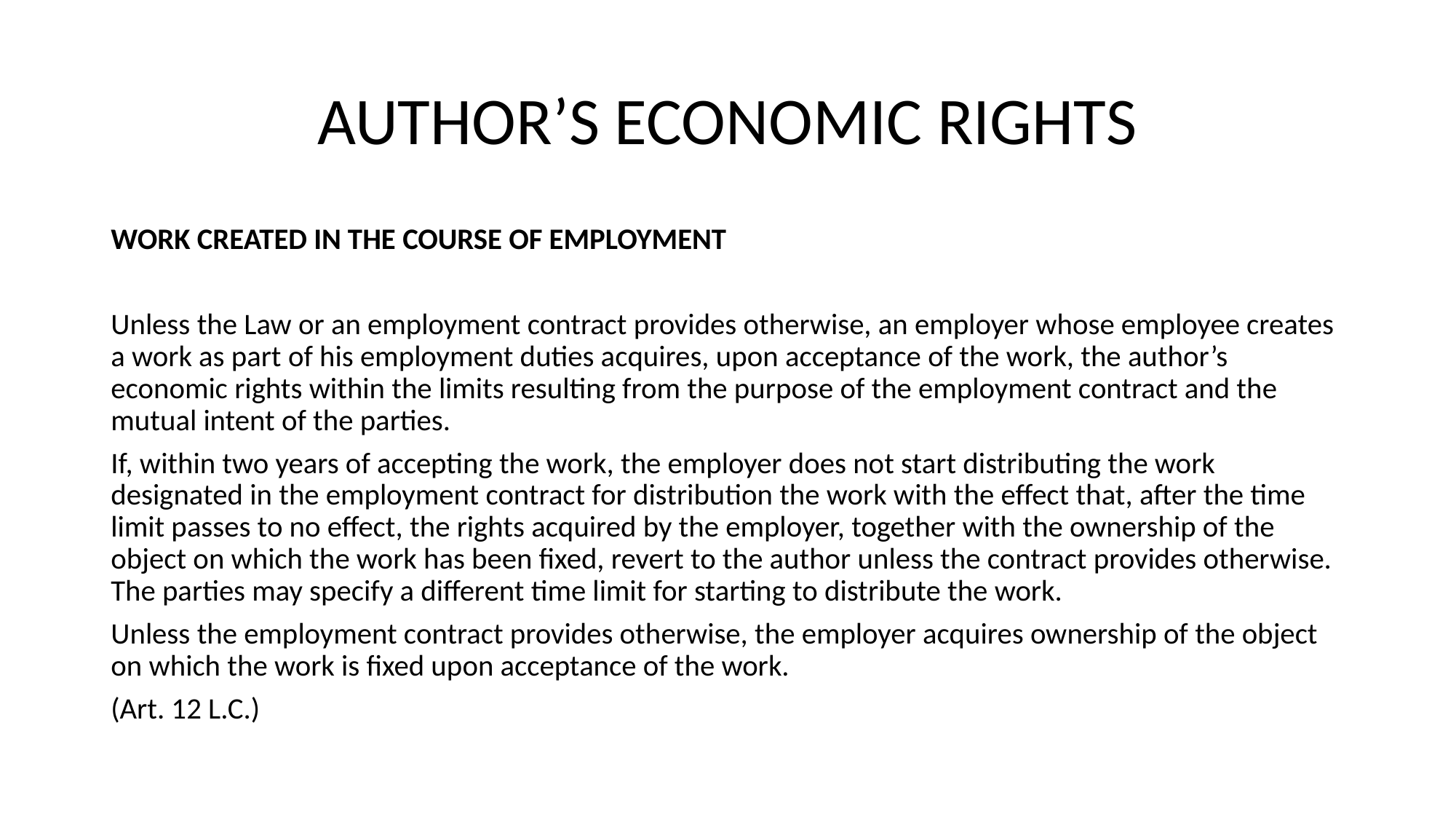

# AUTHOR’S ECONOMIC RIGHTS
WORK CREATED IN THE COURSE OF EMPLOYMENT

Unless the Law or an employment contract provides otherwise, an employer whose employee creates a work as part of his employment duties acquires, upon acceptance of the work, the author’s economic rights within the limits resulting from the purpose of the employment contract and the mutual intent of the parties.
If, within two years of accepting the work, the employer does not start distributing the work designated in the employment contract for distribution the work with the effect that, after the time limit passes to no effect, the rights acquired by the employer, together with the ownership of the object on which the work has been fixed, revert to the author unless the contract provides otherwise. The parties may specify a different time limit for starting to distribute the work.
Unless the employment contract provides otherwise, the employer acquires ownership of the object on which the work is fixed upon acceptance of the work.
(Art. 12 L.C.)